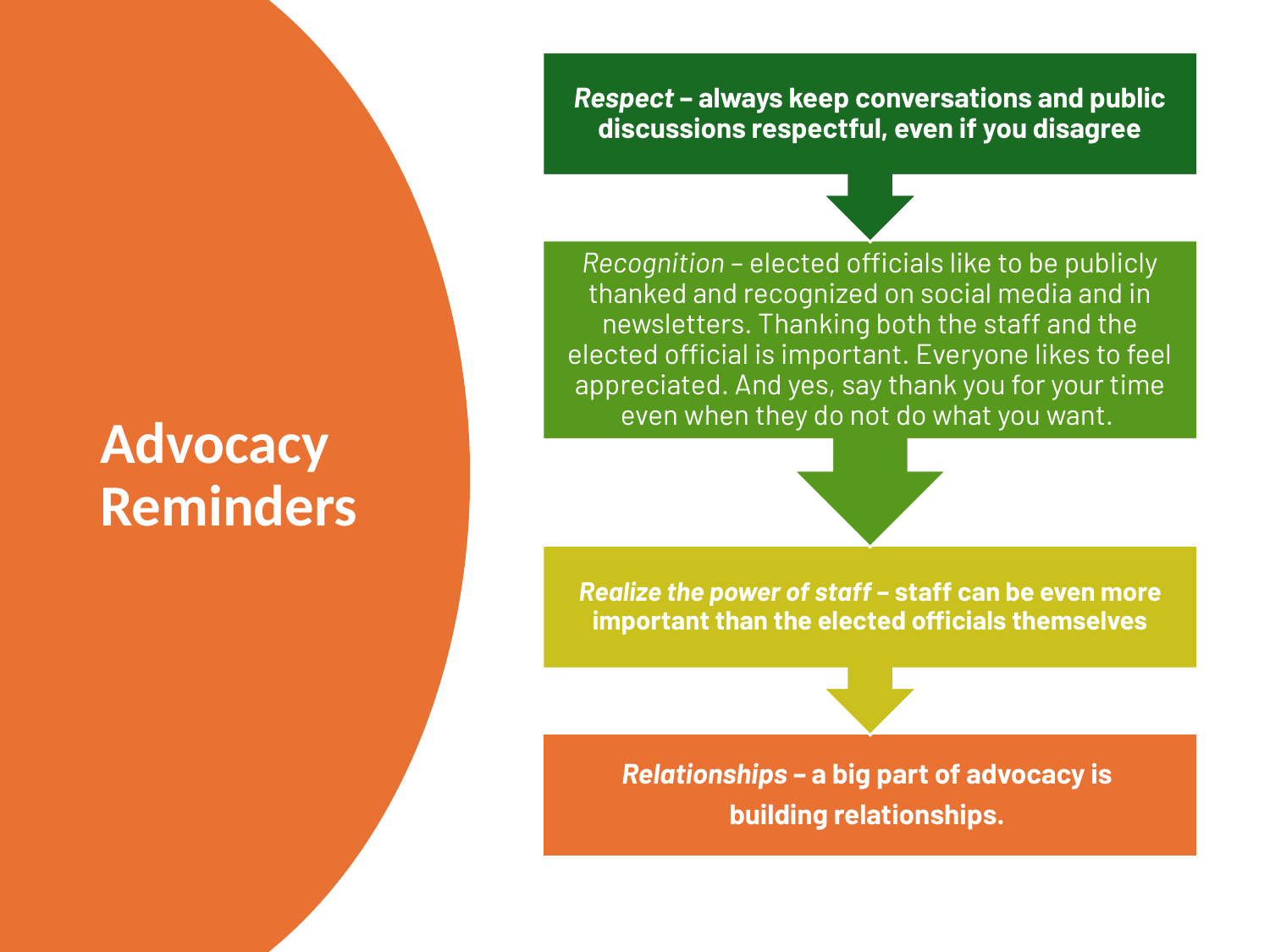

Relationships – a big part of advocacy is
building relationships.
Realize the power of staff – staff can be even more important than the elected officials themselves
Recognition – elected officials like to be publicly thanked and recognized on social media and in newsletters. Thanking both the staff and the elected official is important. Everyone likes to feel appreciated. And yes, say thank you for your time even when they do not do what you want.
Respect – always keep conversations and public discussions respectful, even if you disagree
# Advocacy Reminders